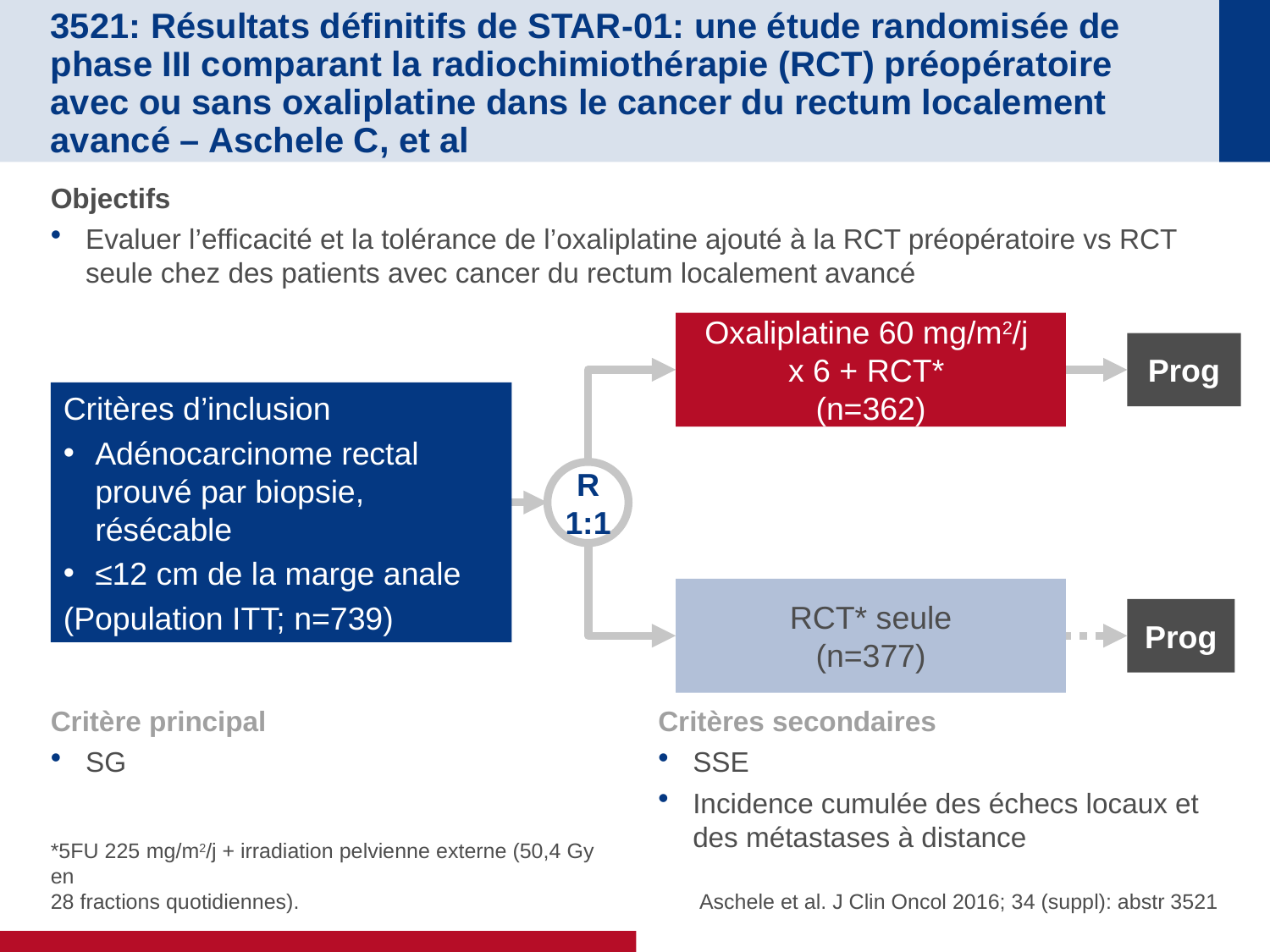

# 3521: Résultats définitifs de STAR-01: une étude randomisée de phase III comparant la radiochimiothérapie (RCT) préopératoire avec ou sans oxaliplatine dans le cancer du rectum localement avancé – Aschele C, et al
Objectifs
Evaluer l’efficacité et la tolérance de l’oxaliplatine ajouté à la RCT préopératoire vs RCT seule chez des patients avec cancer du rectum localement avancé
Oxaliplatine 60 mg/m2/j
x 6 + RCT*
(n=362)
Prog
Critères d’inclusion
Adénocarcinome rectal prouvé par biopsie, résécable
≤12 cm de la marge anale
(Population ITT; n=739)
R
1:1
RCT* seule
(n=377)
Prog
Critère principal
SG

Critères secondaires
SSE
Incidence cumulée des échecs locaux et des métastases à distance
*5FU 225 mg/m2/j + irradiation pelvienne externe (50,4 Gy en
28 fractions quotidiennes).
Aschele et al. J Clin Oncol 2016; 34 (suppl): abstr 3521